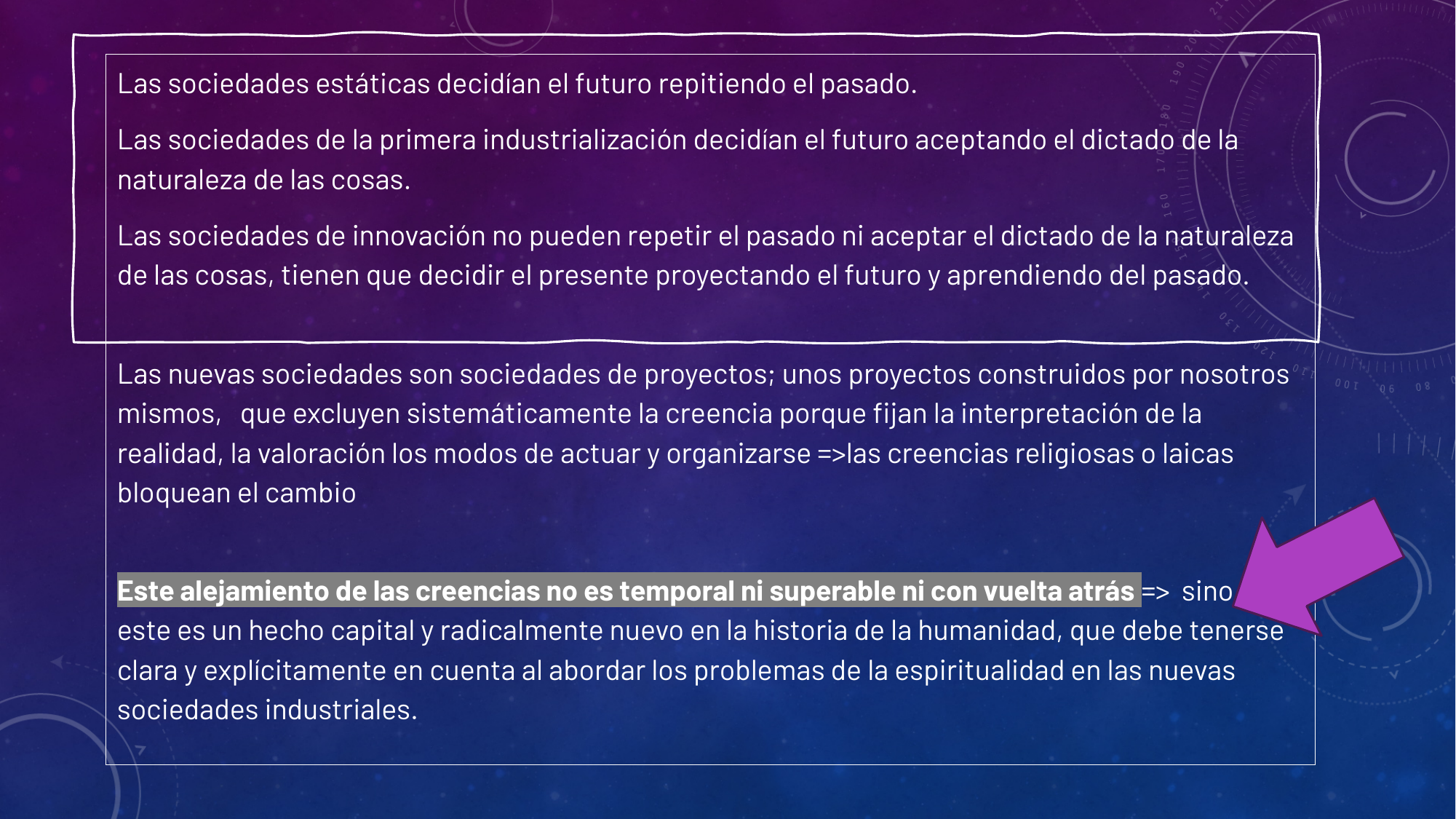

Las sociedades estáticas decidían el futuro repitiendo el pasado.
Las sociedades de la primera industrialización decidían el futuro aceptando el dictado de la naturaleza de las cosas.
Las sociedades de innovación no pueden repetir el pasado ni aceptar el dictado de la naturaleza de las cosas, tienen que decidir el presente proyectando el futuro y aprendiendo del pasado.

Las nuevas sociedades son sociedades de proyectos; unos proyectos construidos por nosotros mismos,   que excluyen sistemáticamente la creencia porque fijan la interpretación de la realidad, la valoración los modos de actuar y organizarse =>las creencias religiosas o laicas  bloquean el cambio

Este alejamiento de las creencias no es temporal ni superable ni con vuelta atrás =>  sino que este es un hecho capital y radicalmente nuevo en la historia de la humanidad, que debe tenerse clara y explícitamente en cuenta al abordar los problemas de la espiritualidad en las nuevas sociedades industriales.
#